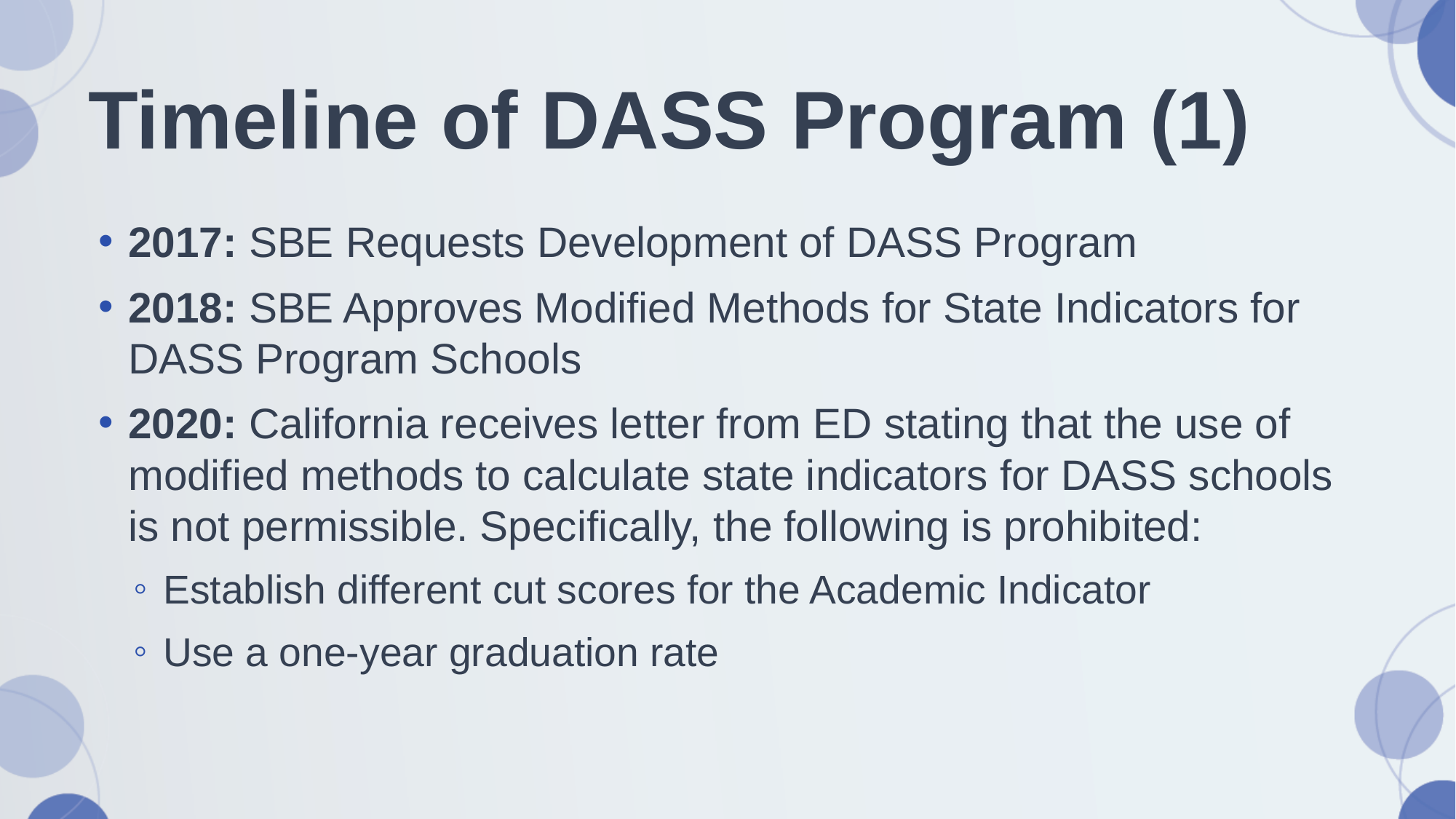

# Timeline of DASS Program (1)
2017: SBE Requests Development of DASS Program
2018: SBE Approves Modified Methods for State Indicators for DASS Program Schools
2020: California receives letter from ED stating that the use of modified methods to calculate state indicators for DASS schools is not permissible. Specifically, the following is prohibited:
Establish different cut scores for the Academic Indicator
Use a one-year graduation rate